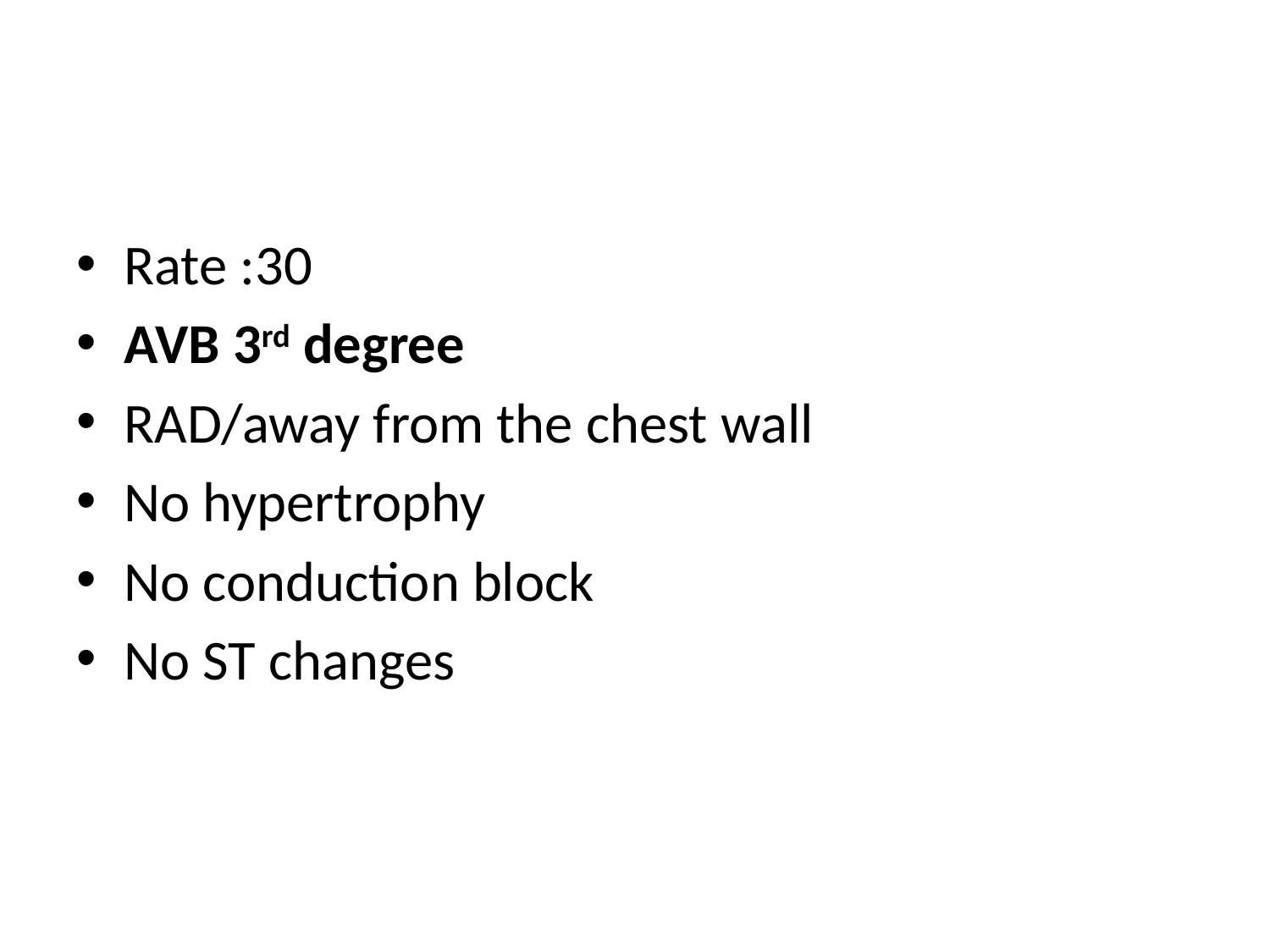

#
Rate :30
AVB 3rd degree
RAD/away from the chest wall
No hypertrophy
No conduction block
No ST changes